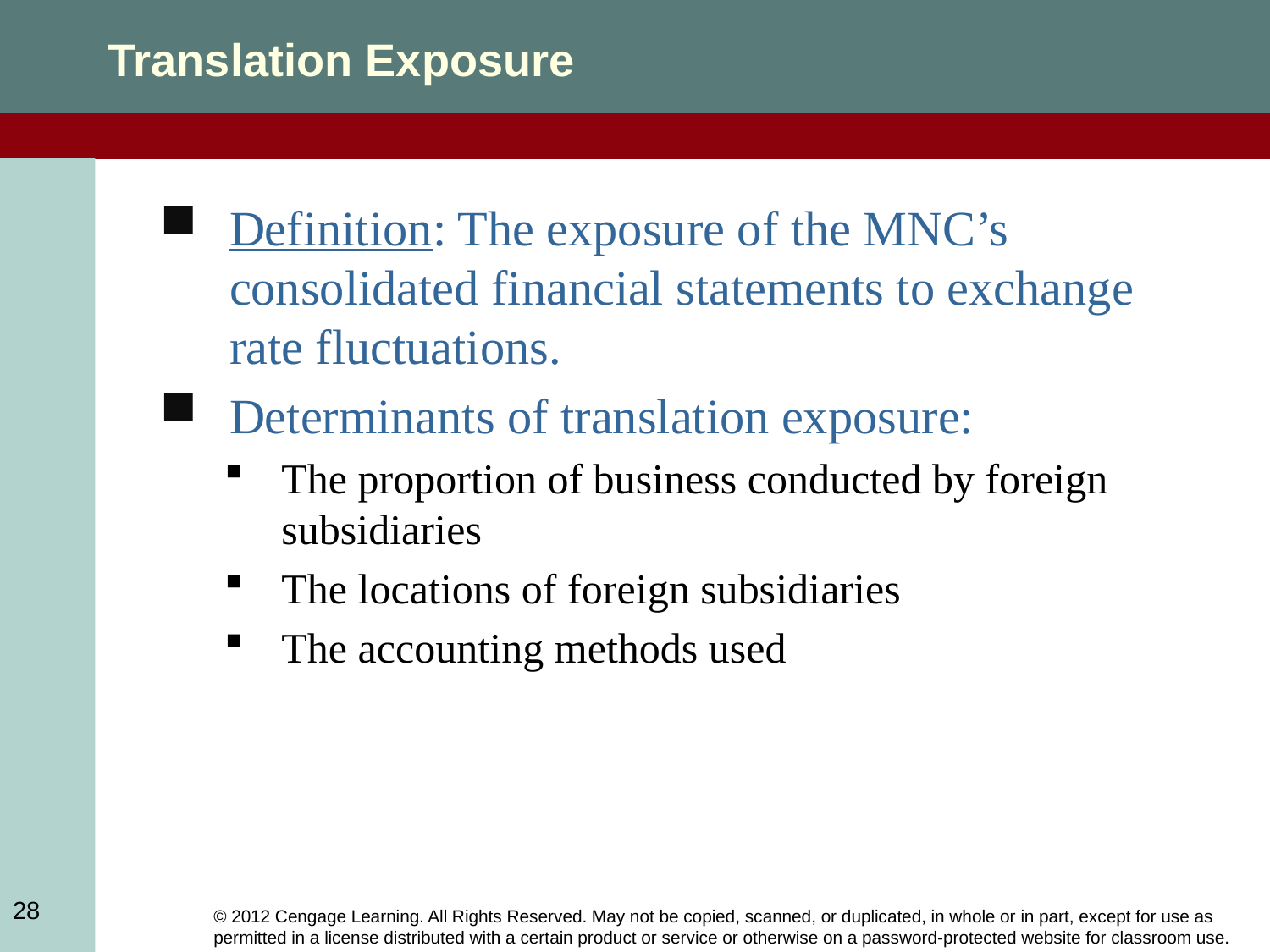

Translation Exposure
Definition: The exposure of the MNC’s consolidated financial statements to exchange rate fluctuations.
Determinants of translation exposure:
The proportion of business conducted by foreign subsidiaries
The locations of foreign subsidiaries
The accounting methods used
28